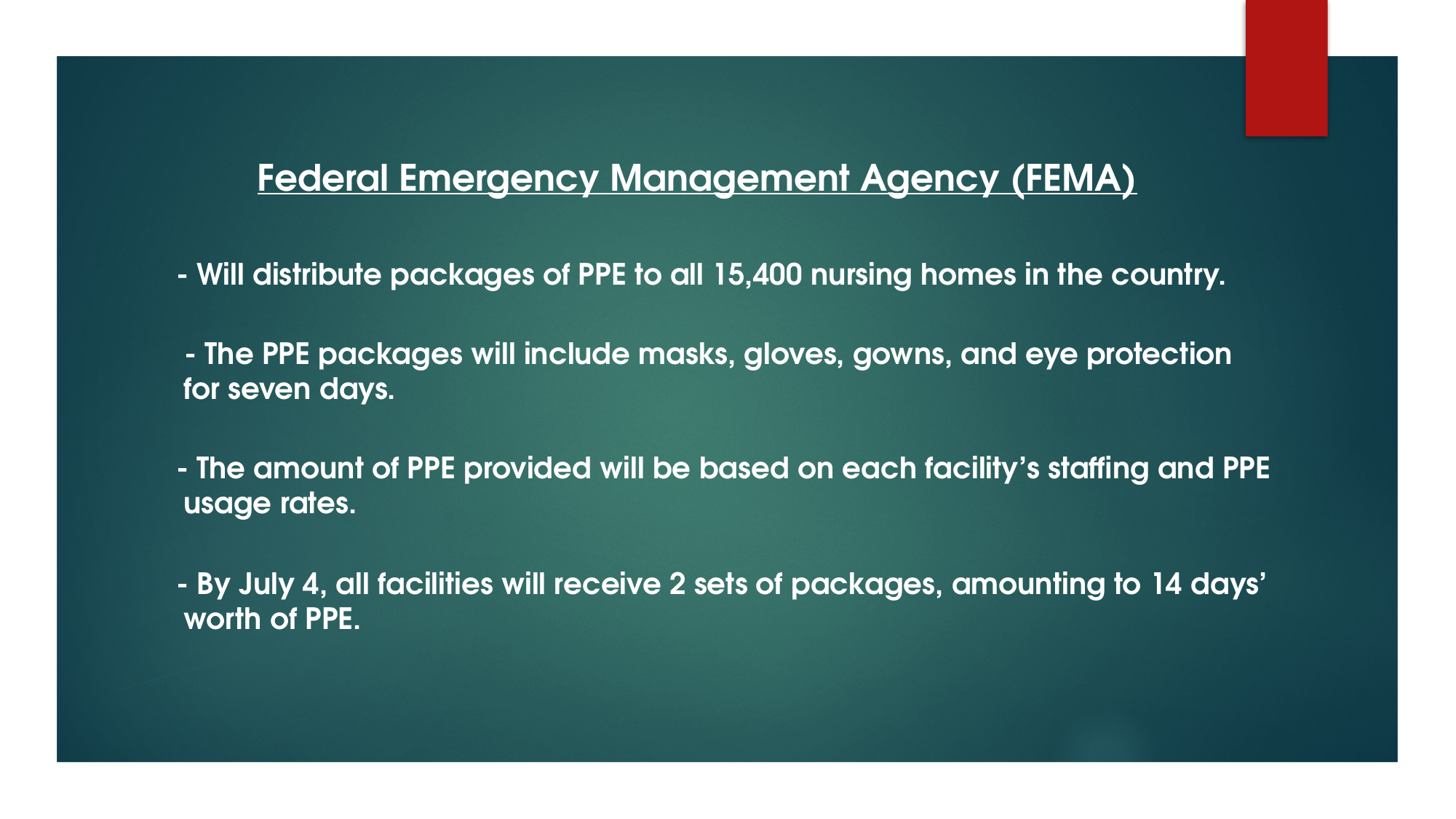

# Federal Emergency Management Agency (FEMA)
    - Will distribute packages of PPE to all 15,400 nursing homes in the country.

     - The PPE packages will include masks, gloves, gowns, and eye protection   for seven days.

    - The amount of PPE provided will be based on each facility’s staffing and PPE usage rates.

    - By July 4, all facilities will receive 2 sets of packages, amounting to 14 days’ worth of PPE.